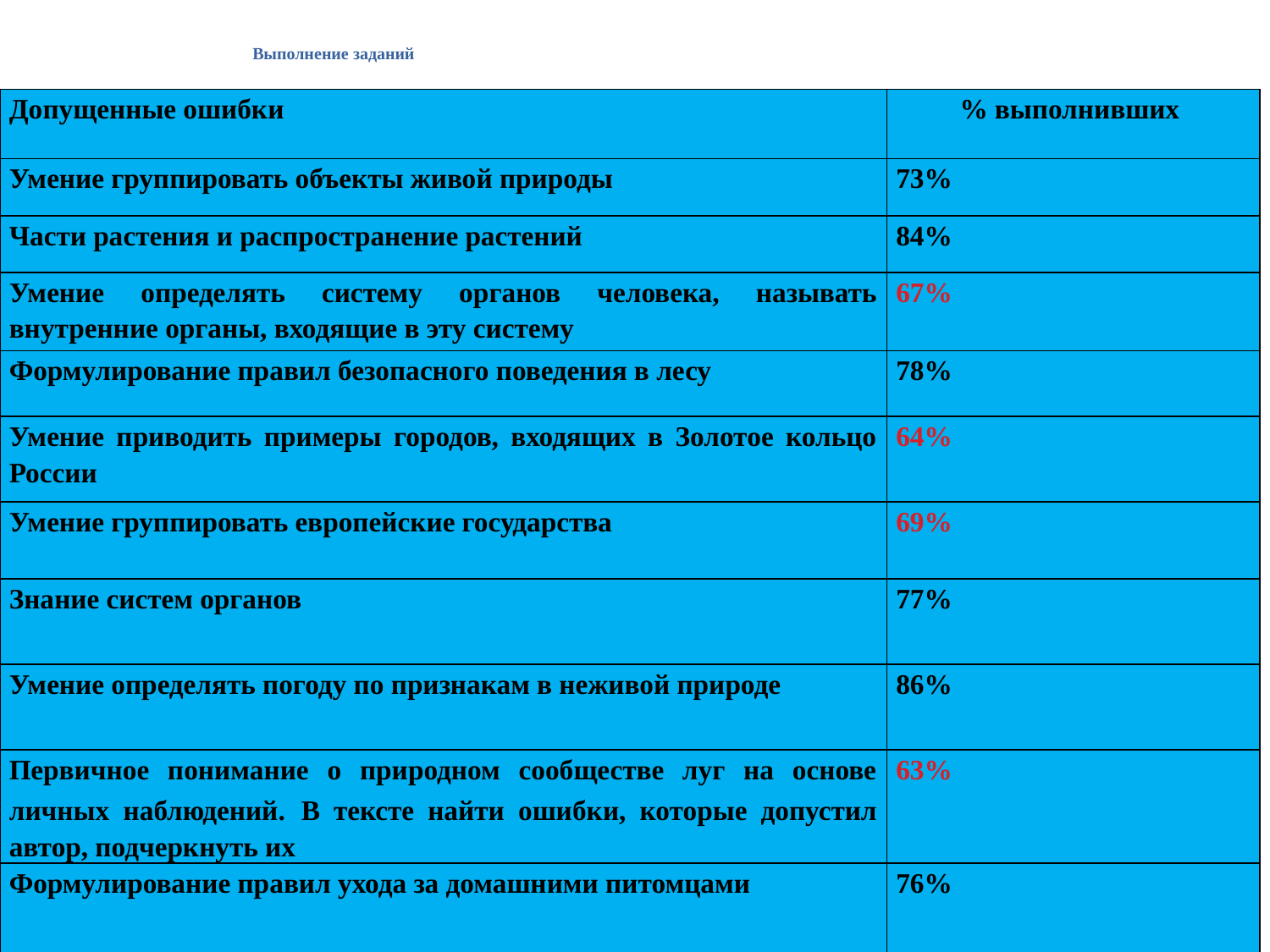

# Выполнение заданий
| Допущенные ошибки | % выполнивших |
| --- | --- |
| Умение группировать объекты живой природы | 73% |
| Части растения и распространение растений | 84% |
| Умение определять систему органов человека, называть внутренние органы, входящие в эту систему | 67% |
| Формулирование правил безопасного поведения в лесу | 78% |
| Умение приводить примеры городов, входящих в Золотое кольцо России | 64% |
| Умение группировать европейские государства | 69% |
| Знание систем органов | 77% |
| Умение определять погоду по признакам в неживой природе | 86% |
| Первичное понимание о природном сообществе луг на основе личных наблюдений. В тексте найти ошибки, которые допустил автор, подчеркнуть их | 63% |
| Формулирование правил ухода за домашними питомцами | 76% |
|  |  |
| --- | --- |